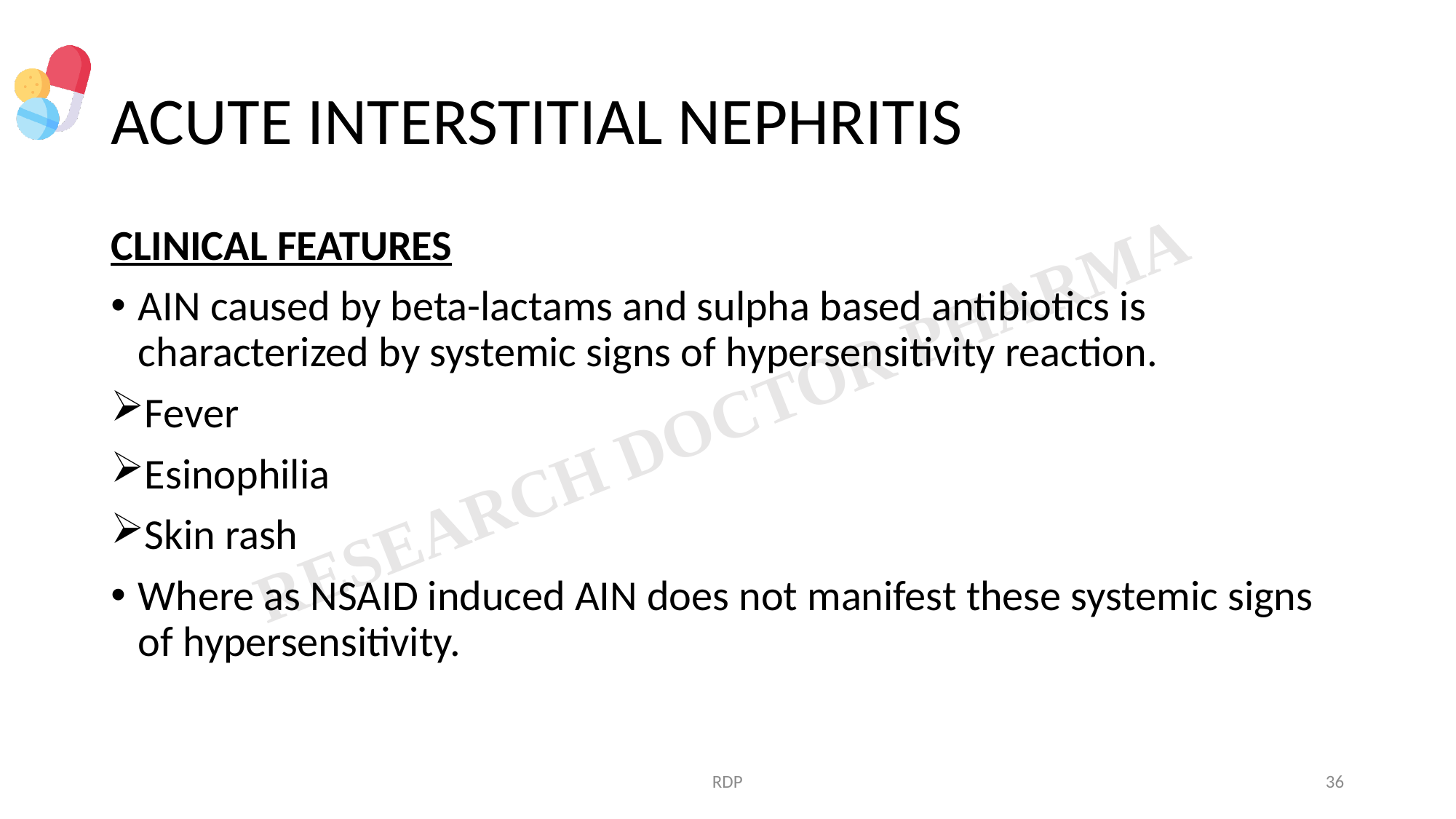

# ACUTE INTERSTITIAL NEPHRITIS
CLINICAL FEATURES
AIN caused by beta-lactams and sulpha based antibiotics is characterized by systemic signs of hypersensitivity reaction.
Fever
Esinophilia
Skin rash
Where as NSAID induced AIN does not manifest these systemic signs of hypersensitivity.
RDP
36